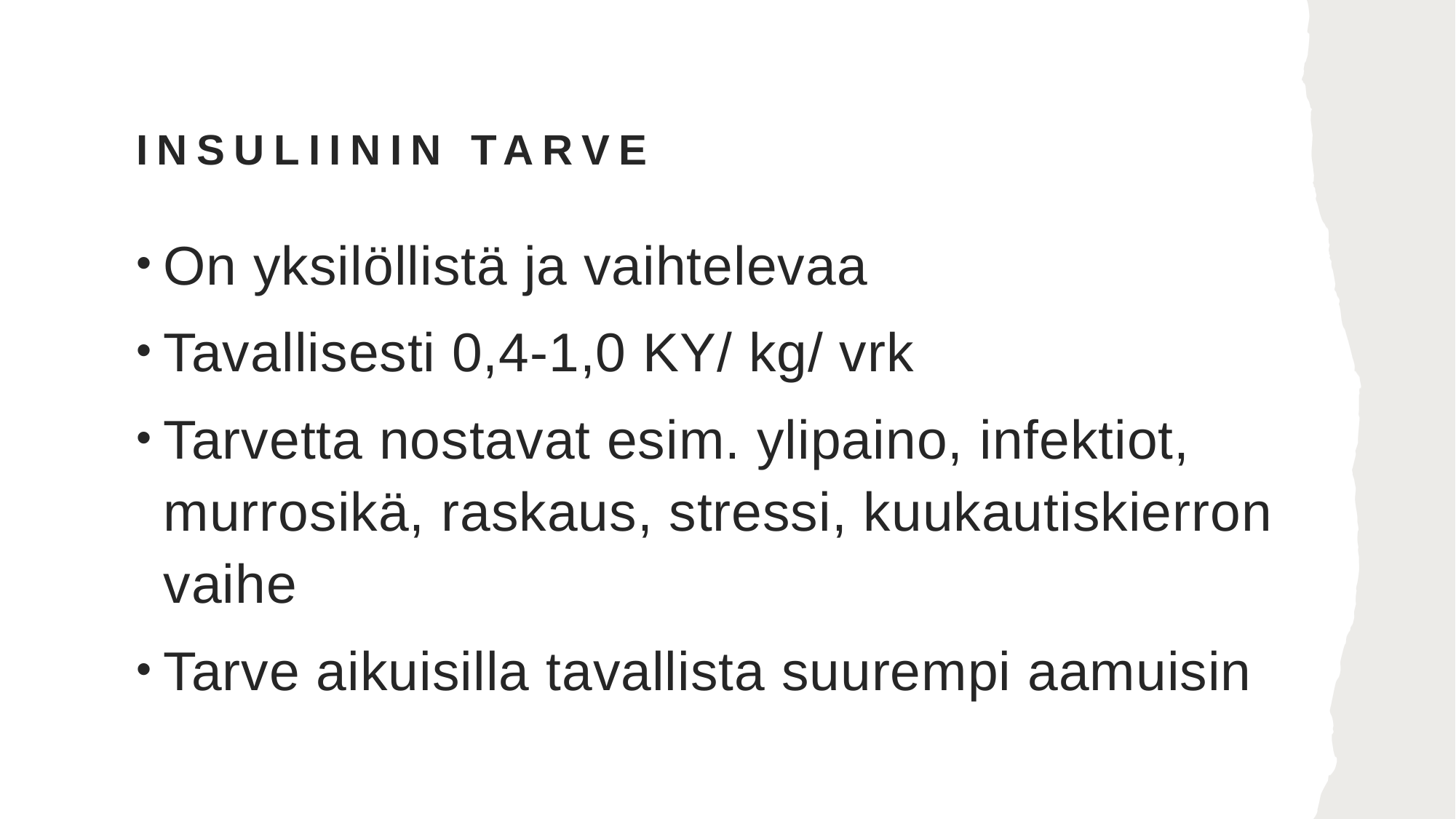

# Insuliinin tarve
On yksilöllistä ja vaihtelevaa
Tavallisesti 0,4-1,0 KY/ kg/ vrk
Tarvetta nostavat esim. ylipaino, infektiot, murrosikä, raskaus, stressi, kuukautiskierron vaihe
Tarve aikuisilla tavallista suurempi aamuisin